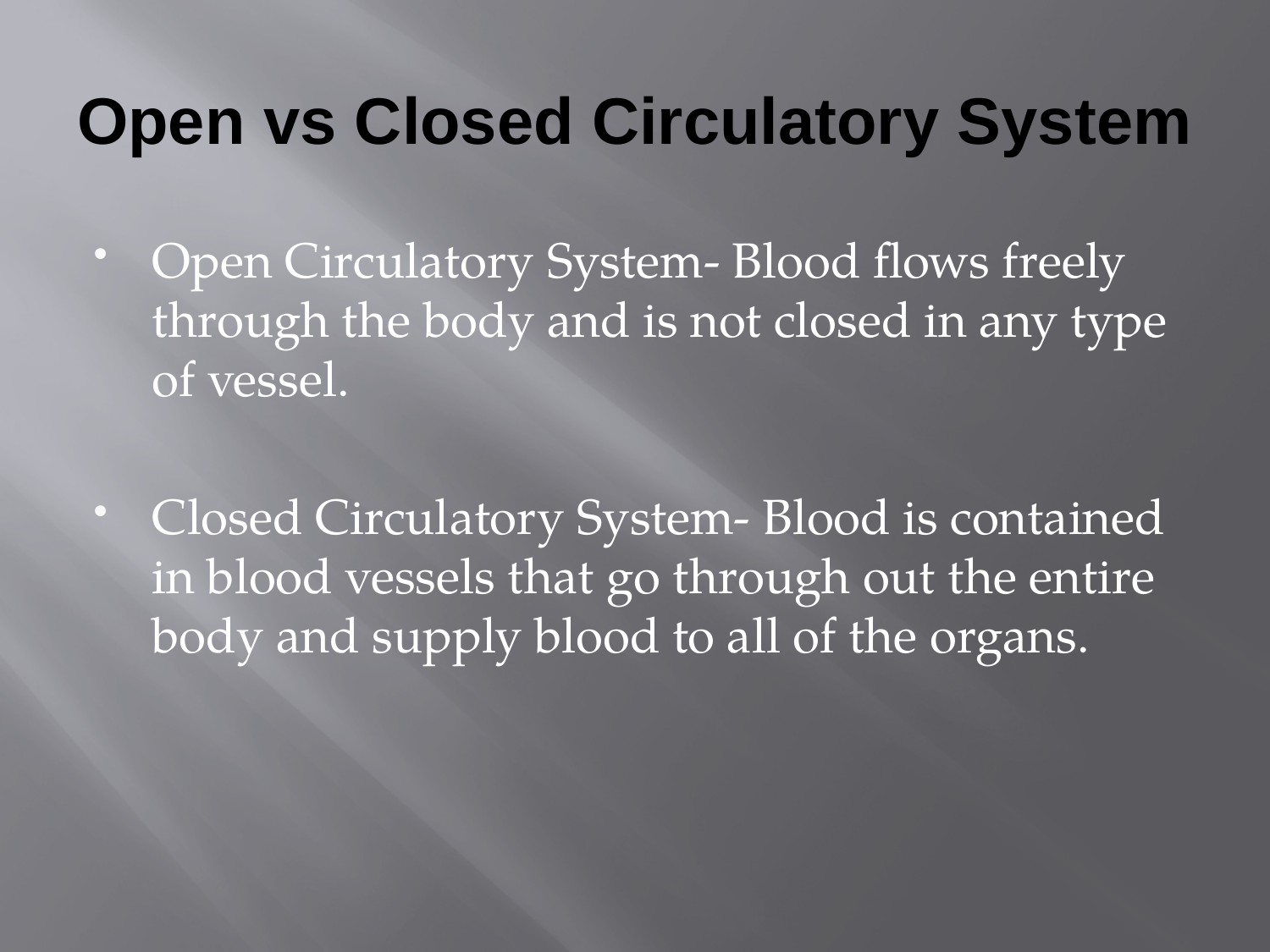

# Open vs Closed Circulatory System
Open Circulatory System- Blood flows freely through the body and is not closed in any type of vessel.

Closed Circulatory System- Blood is contained in blood vessels that go through out the entire body and supply blood to all of the organs.